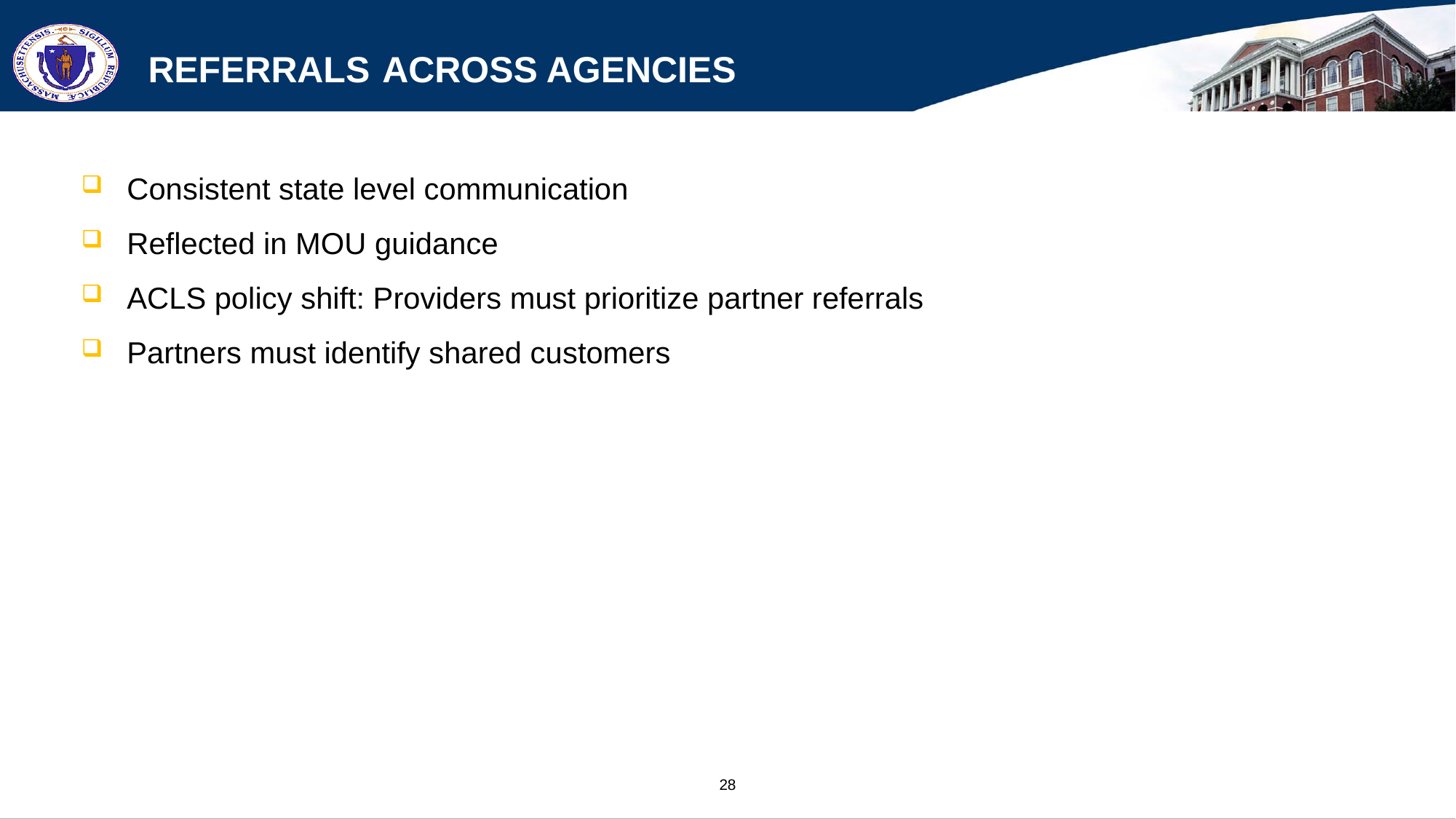

# Referrals Across Agencies
Consistent state level communication
Reflected in MOU guidance
ACLS policy shift: Providers must prioritize partner referrals
Partners must identify shared customers